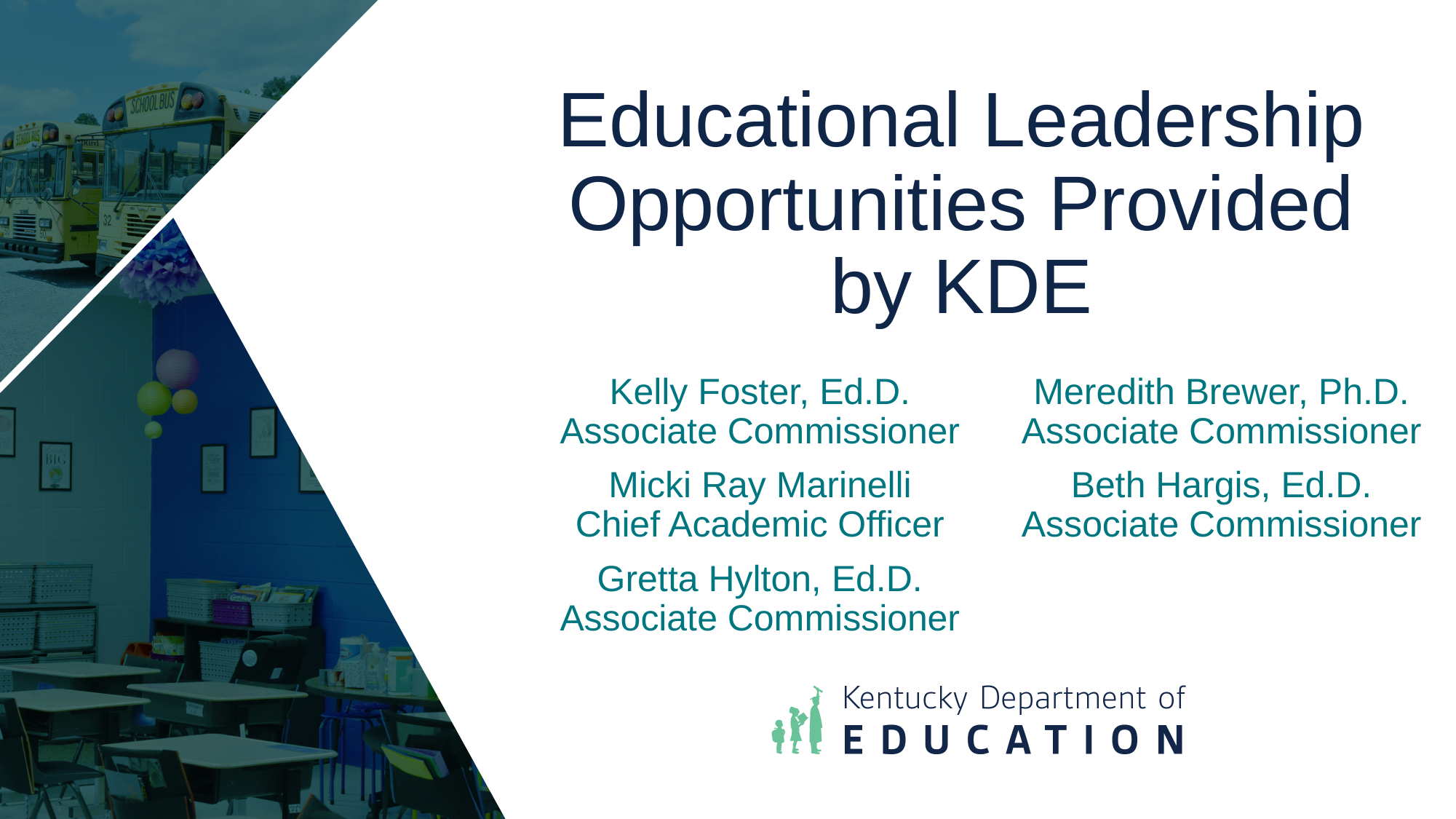

# Educational Leadership Opportunities Provided by KDE
Kelly Foster, Ed.D.
Associate Commissioner
Micki Ray Marinelli
Chief Academic Officer
Gretta Hylton, Ed.D.
Associate Commissioner

Meredith Brewer, Ph.D.
Associate Commissioner
Beth Hargis, Ed.D.
Associate Commissioner